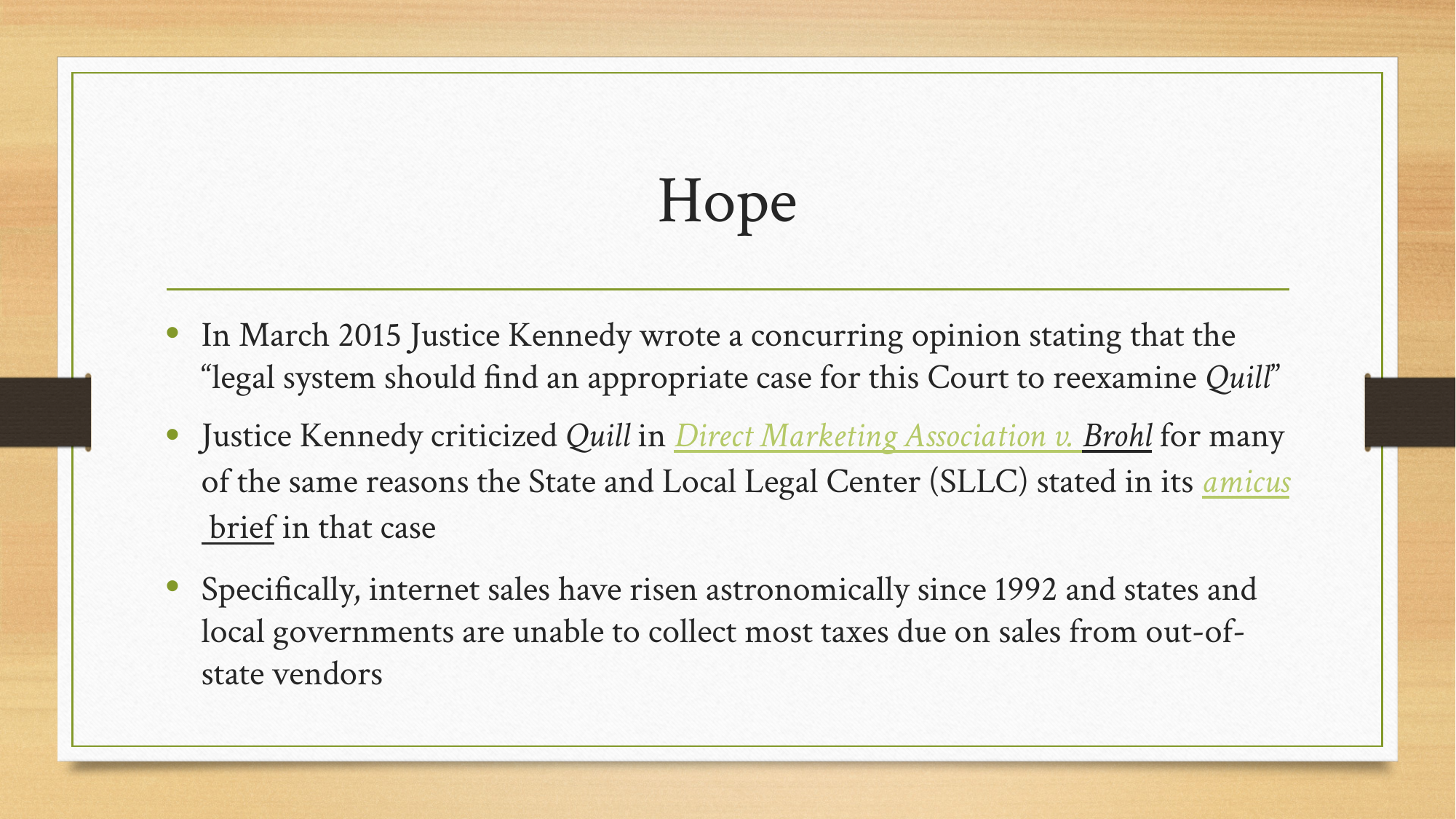

# Hope
In March 2015 Justice Kennedy wrote a concurring opinion stating that the “legal system should find an appropriate case for this Court to reexamine Quill”
Justice Kennedy criticized Quill in Direct Marketing Association v. Brohl for many of the same reasons the State and Local Legal Center (SLLC) stated in its amicus brief in that case
Specifically, internet sales have risen astronomically since 1992 and states and local governments are unable to collect most taxes due on sales from out-of-state vendors